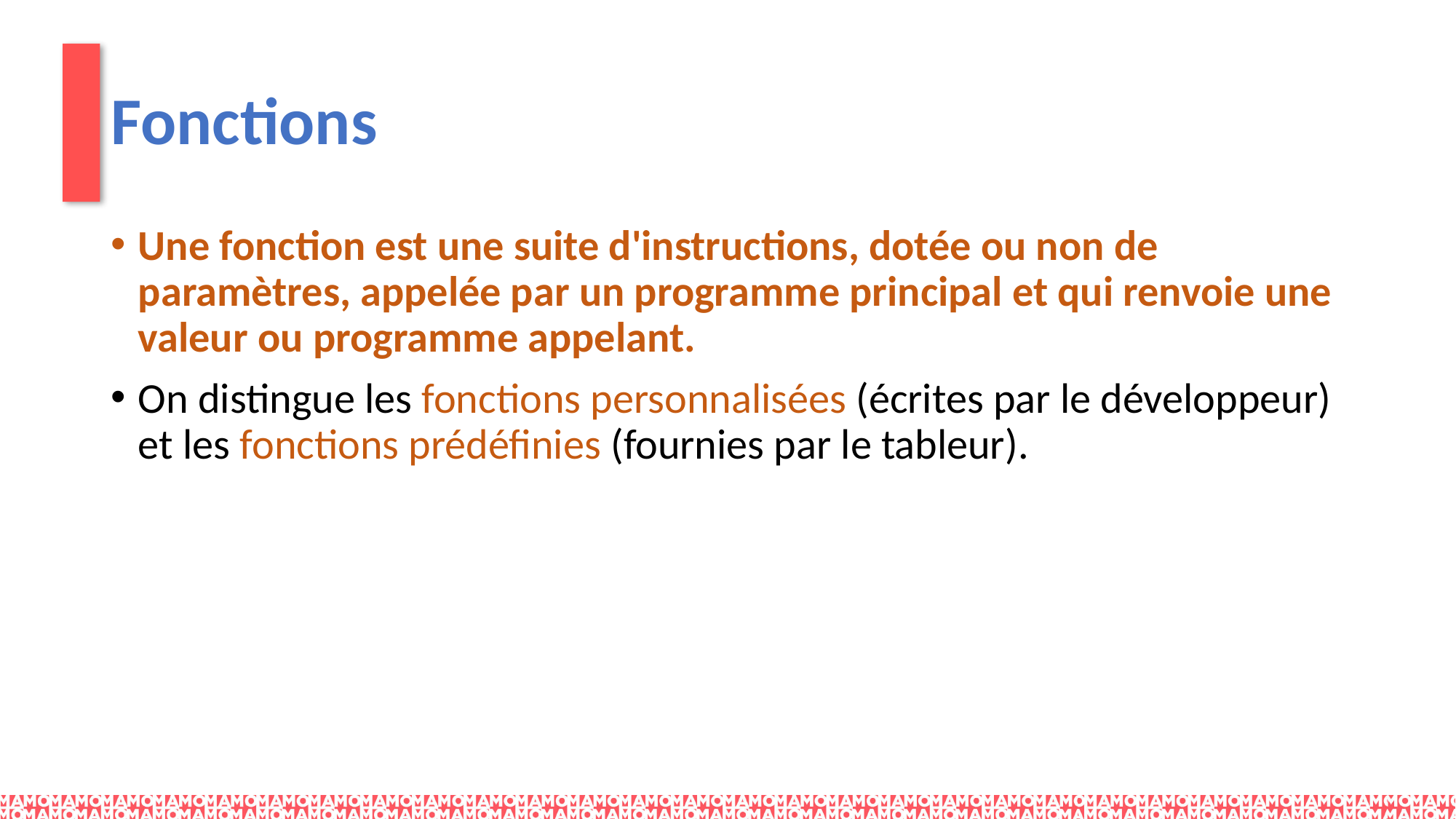

# Fonctions
Une fonction est une suite d'instructions, dotée ou non de paramètres, appelée par un programme principal et qui renvoie une valeur ou programme appelant.
On distingue les fonctions personnalisées (écrites par le développeur) et les fonctions prédéfinies (fournies par le tableur).